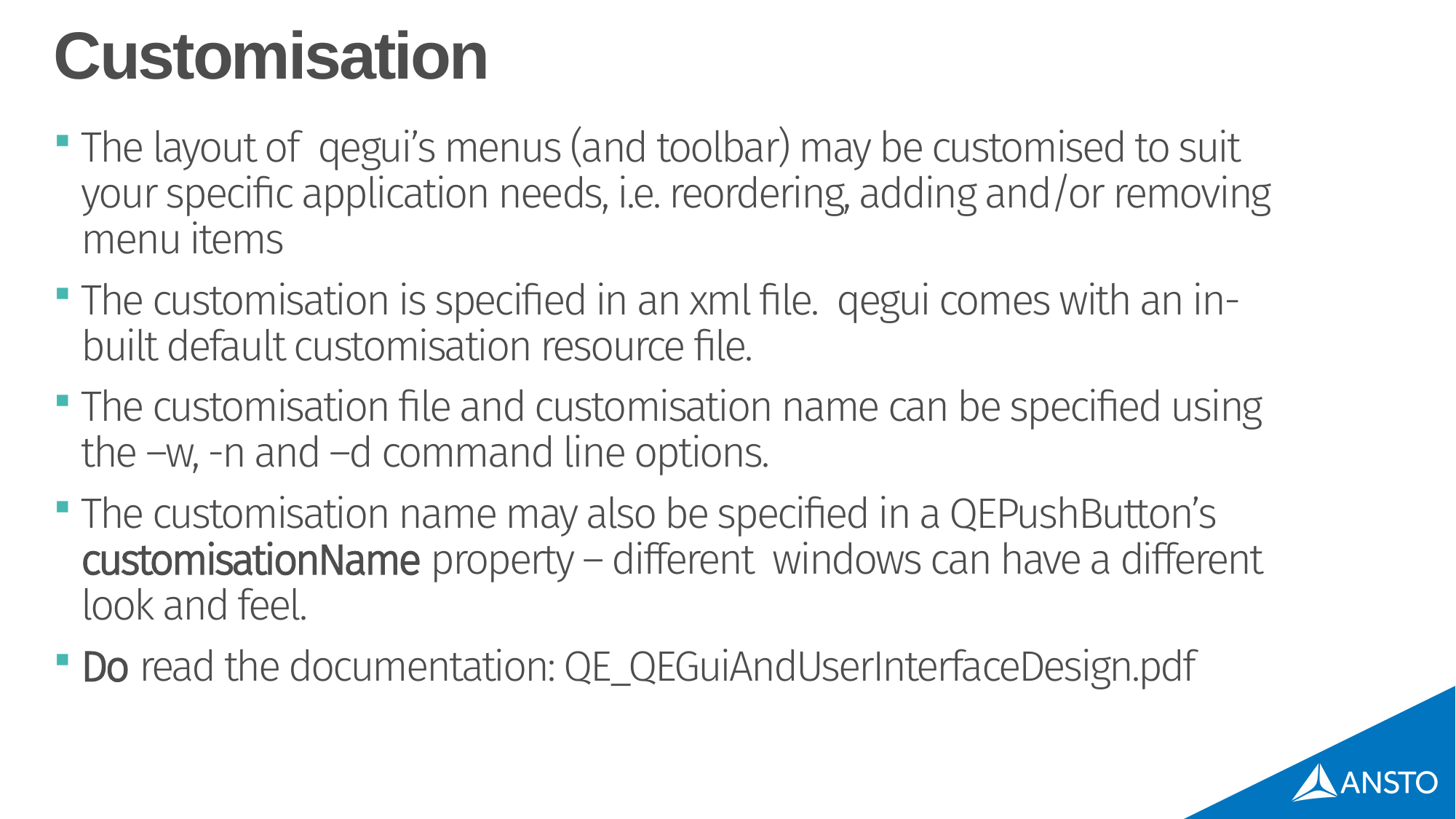

# Customisation
The layout of  qegui’s menus (and toolbar) may be customised to suit your specific application needs, i.e. reordering, adding and/or removing menu items
The customisation is specified in an xml file.  qegui comes with an in-built default customisation resource file.
The customisation file and customisation name can be specified using
the –w, -n and –d command line options.
The customisation name may also be specified in a QEPushButton’s customisationName property – different  windows can have a different look and feel.
Do read the documentation: QE_QEGuiAndUserInterfaceDesign.pdf